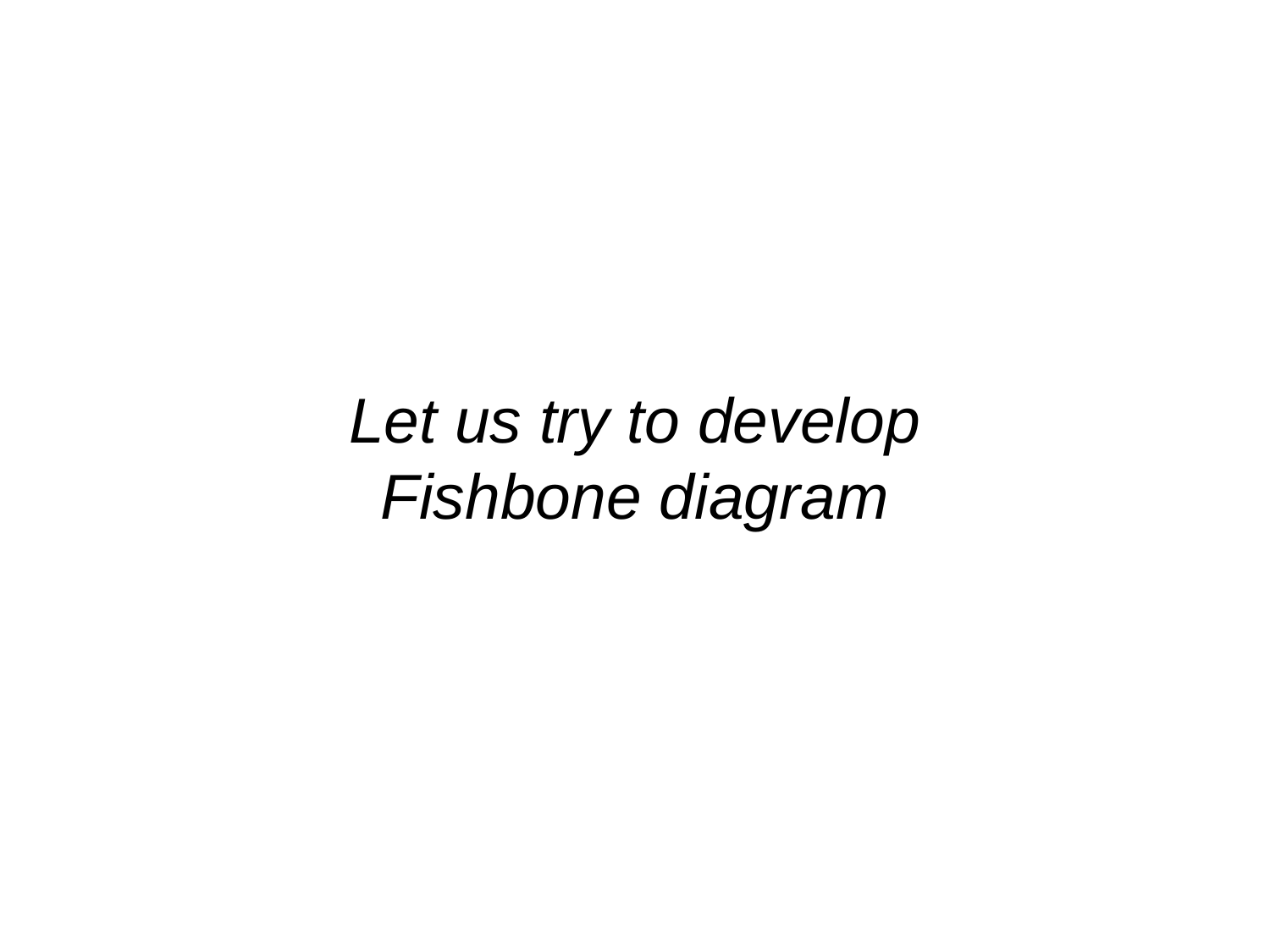

# Let us try to develop Fishbone diagram